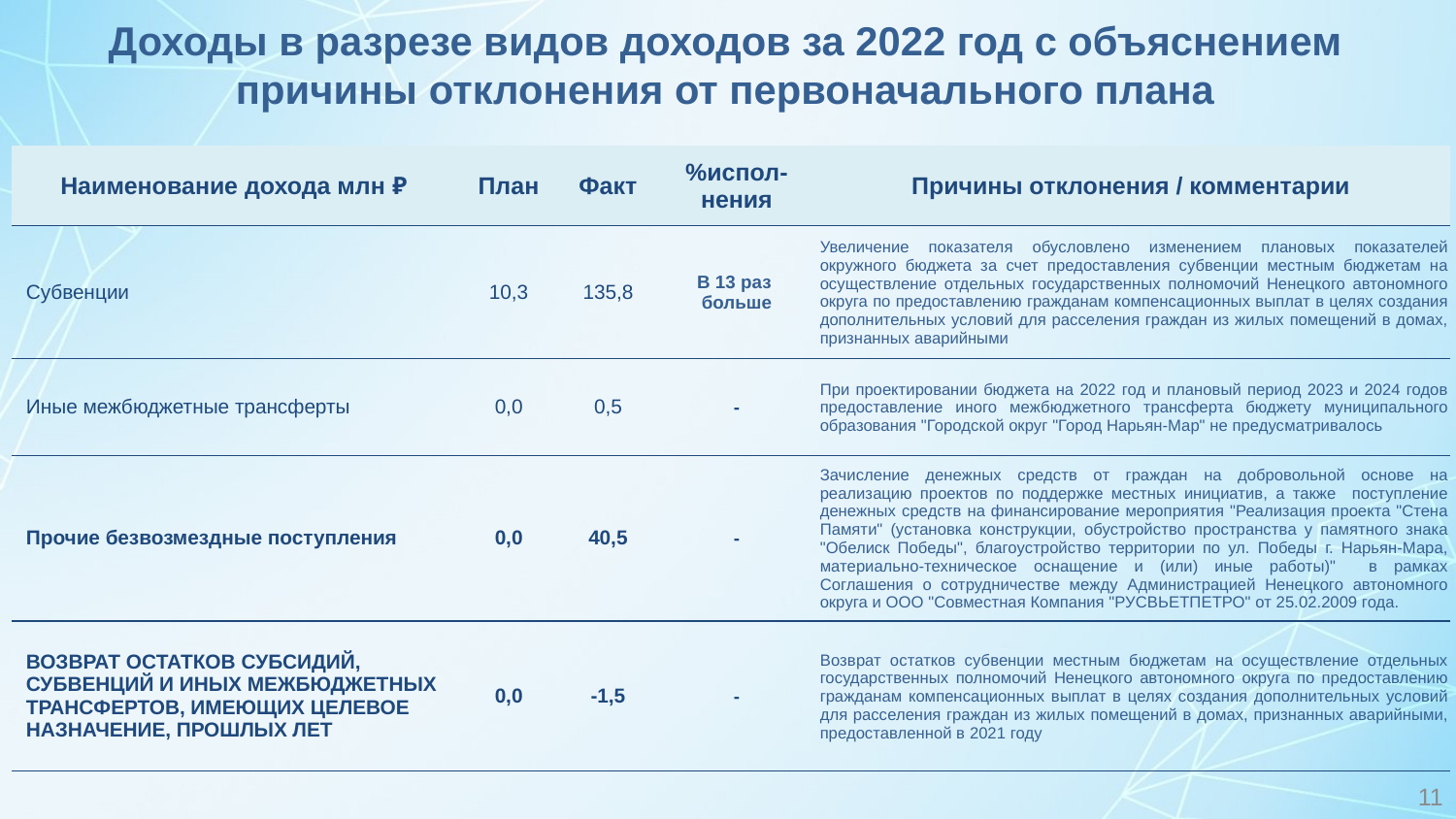

Доходы в разрезе видов доходов за 2022 год с объяснением причины отклонения от первоначального плана
| Наименование дохода млн ₽ | План | Факт | %испол-нения | Причины отклонения / комментарии |
| --- | --- | --- | --- | --- |
| Субвенции | 10,3 | 135,8 | В 13 раз больше | Увеличение показателя обусловлено изменением плановых показателей окружного бюджета за счет предоставления субвенции местным бюджетам на осуществление отдельных государственных полномочий Ненецкого автономного округа по предоставлению гражданам компенсационных выплат в целях создания дополнительных условий для расселения граждан из жилых помещений в домах, признанных аварийными |
| Иные межбюджетные трансферты | 0,0 | 0,5 | - | При проектировании бюджета на 2022 год и плановый период 2023 и 2024 годов предоставление иного межбюджетного трансферта бюджету муниципального образования "Городской округ "Город Нарьян-Мар" не предусматривалось |
| Прочие безвозмездные поступления | 0,0 | 40,5 | - | Зачисление денежных средств от граждан на добровольной основе на реализацию проектов по поддержке местных инициатив, а также поступление денежных средств на финансирование мероприятия "Реализация проекта "Стена Памяти" (установка конструкции, обустройство пространства у памятного знака "Обелиск Победы", благоустройство территории по ул. Победы г. Нарьян-Мара, материально-техническое оснащение и (или) иные работы)" в рамках Соглашения о сотрудничестве между Администрацией Ненецкого автономного округа и ООО "Совместная Компания "РУСВЬЕТПЕТРО" от 25.02.2009 года. |
| ВОЗВРАТ ОСТАТКОВ СУБСИДИЙ, СУБВЕНЦИЙ И ИНЫХ МЕЖБЮДЖЕТНЫХ ТРАНСФЕРТОВ, ИМЕЮЩИХ ЦЕЛЕВОЕ НАЗНАЧЕНИЕ, ПРОШЛЫХ ЛЕТ | 0,0 | -1,5 | - | Возврат остатков субвенции местным бюджетам на осуществление отдельных государственных полномочий Ненецкого автономного округа по предоставлению гражданам компенсационных выплат в целях создания дополнительных условий для расселения граждан из жилых помещений в домах, признанных аварийными, предоставленной в 2021 году |
11